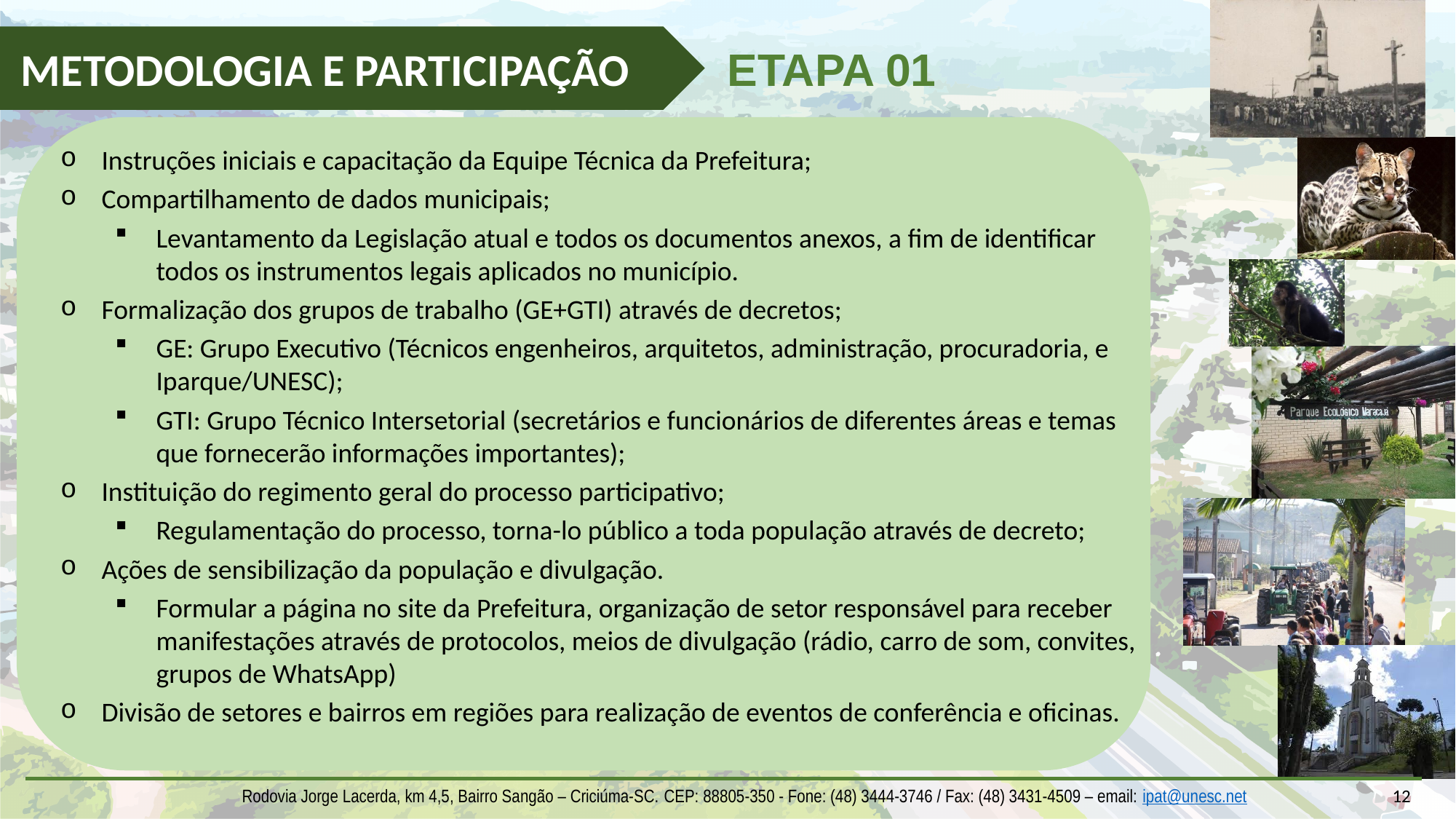

METODOLOGIA E PARTICIPAÇÃO
ETAPA 01

Instruções iniciais e capacitação da Equipe Técnica da Prefeitura;
Compartilhamento de dados municipais;
Levantamento da Legislação atual e todos os documentos anexos, a fim de identificar todos os instrumentos legais aplicados no município.
Formalização dos grupos de trabalho (GE+GTI) através de decretos;
GE: Grupo Executivo (Técnicos engenheiros, arquitetos, administração, procuradoria, e Iparque/UNESC);
GTI: Grupo Técnico Intersetorial (secretários e funcionários de diferentes áreas e temas que fornecerão informações importantes);
Instituição do regimento geral do processo participativo;
Regulamentação do processo, torna-lo público a toda população através de decreto;
Ações de sensibilização da população e divulgação.
Formular a página no site da Prefeitura, organização de setor responsável para receber manifestações através de protocolos, meios de divulgação (rádio, carro de som, convites, grupos de WhatsApp)
Divisão de setores e bairros em regiões para realização de eventos de conferência e oficinas.